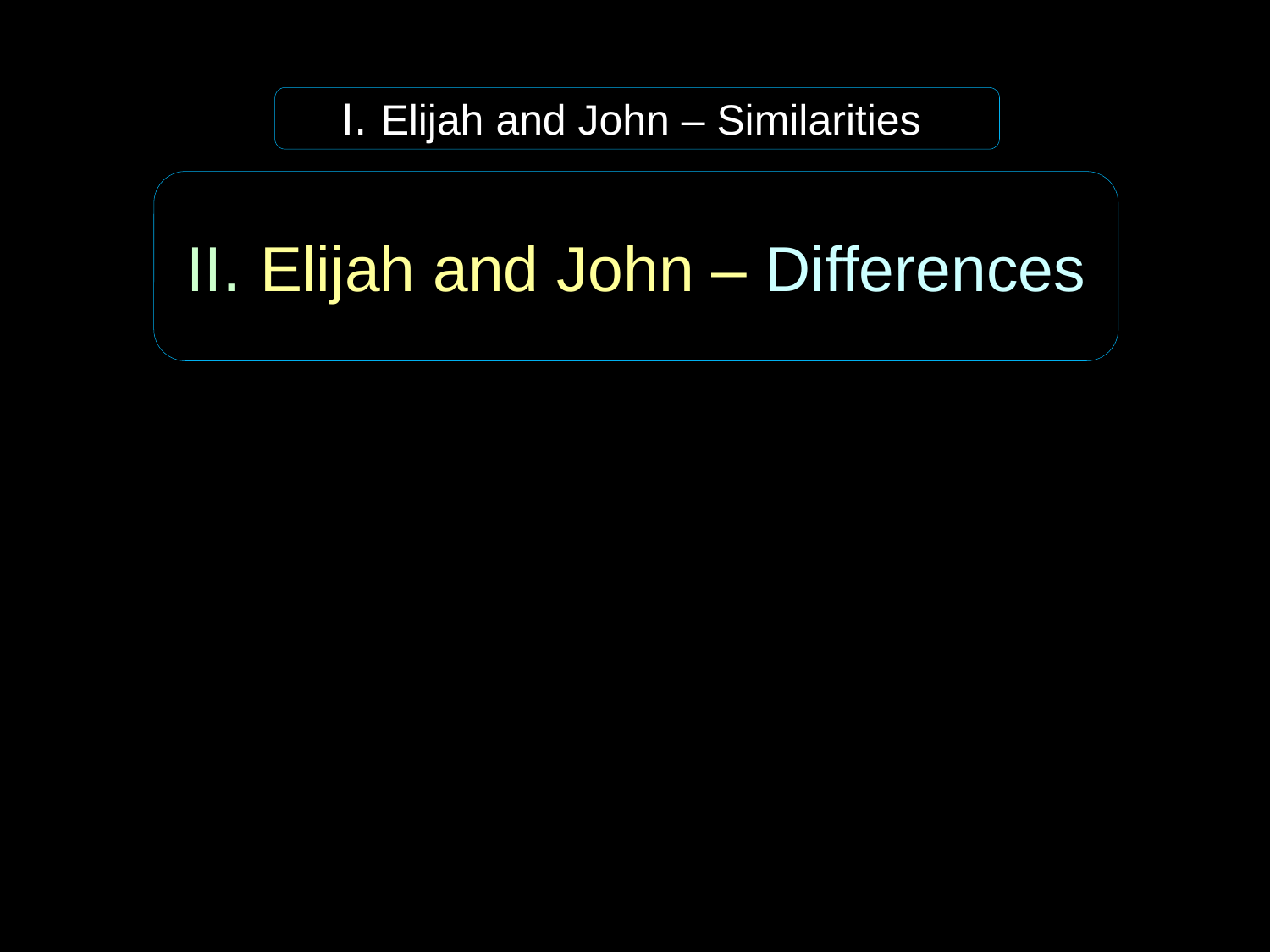

I. Elijah and John – Similarities
II. Elijah and John – Differences